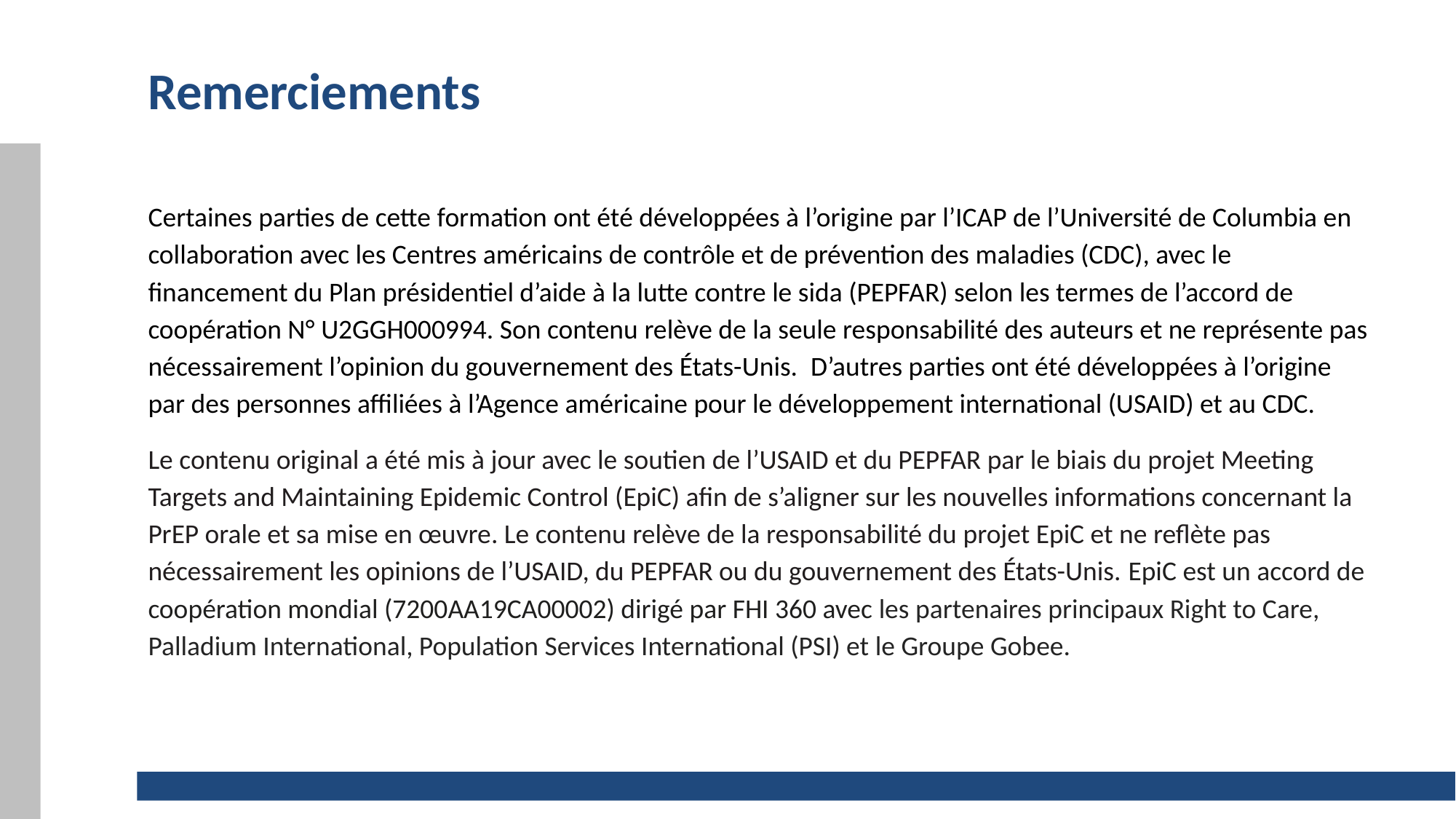

# Remerciements
Certaines parties de cette formation ont été développées à l’origine par l’ICAP de l’Université de Columbia en collaboration avec les Centres américains de contrôle et de prévention des maladies (CDC), avec le financement du Plan présidentiel d’aide à la lutte contre le sida (PEPFAR) selon les termes de l’accord de coopération N° U2GGH000994. Son contenu relève de la seule responsabilité des auteurs et ne représente pas nécessairement l’opinion du gouvernement des États-Unis.  D’autres parties ont été développées à l’origine par des personnes affiliées à l’Agence américaine pour le développement international (USAID) et au CDC.
Le contenu original a été mis à jour avec le soutien de l’USAID et du PEPFAR par le biais du projet Meeting Targets and Maintaining Epidemic Control (EpiC) afin de s’aligner sur les nouvelles informations concernant la PrEP orale et sa mise en œuvre. Le contenu relève de la responsabilité du projet EpiC et ne reflète pas nécessairement les opinions de l’USAID, du PEPFAR ou du gouvernement des États-Unis. EpiC est un accord de coopération mondial (7200AA19CA00002) dirigé par FHI 360 avec les partenaires principaux Right to Care, Palladium International, Population Services International (PSI) et le Groupe Gobee.